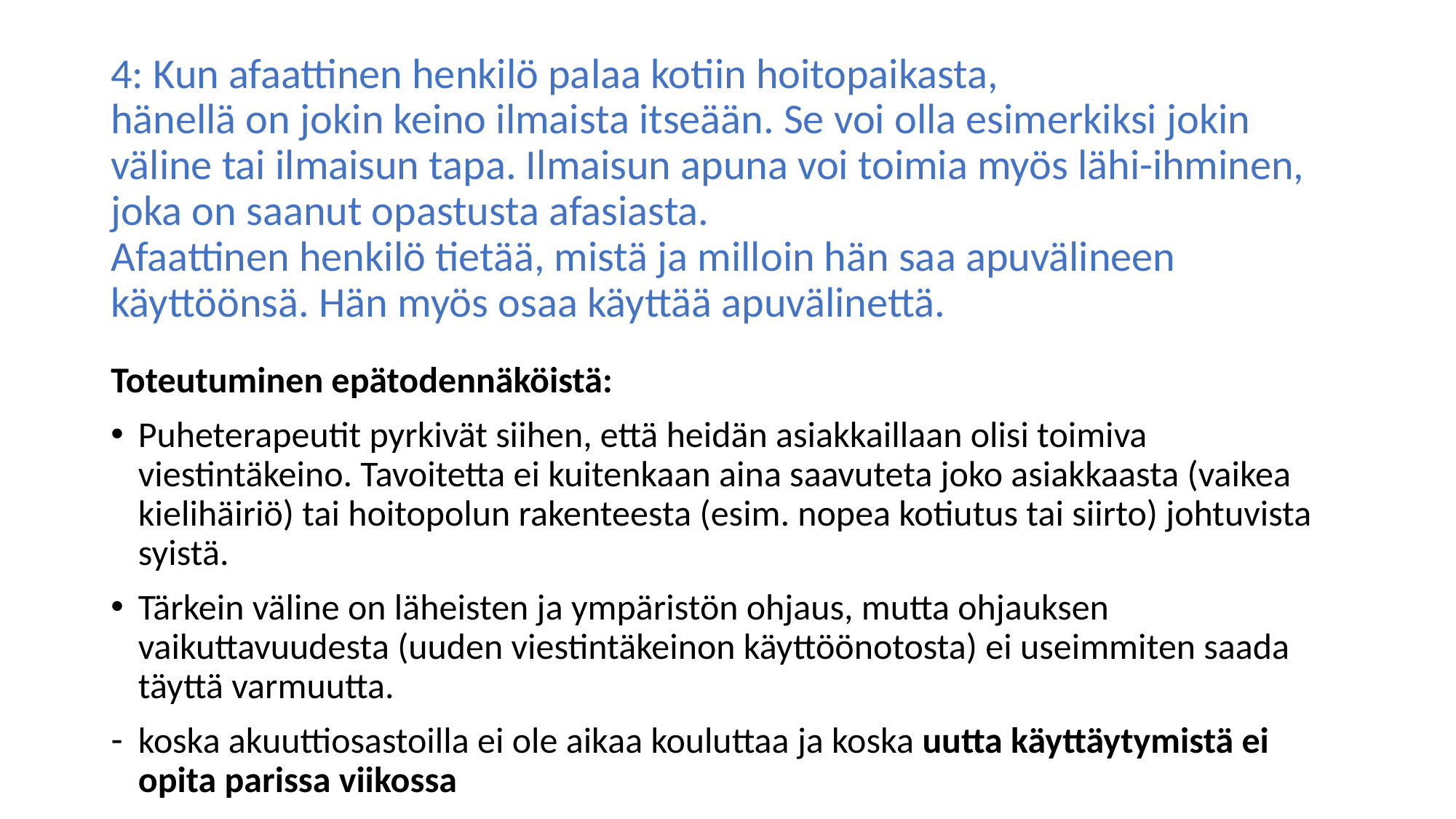

# 4: Kun afaattinen henkilö palaa kotiin hoitopaikasta, hänellä on jokin keino ilmaista itseään. Se voi olla esimerkiksi jokin väline tai ilmaisun tapa. Ilmaisun apuna voi toimia myös lähi-ihminen, joka on saanut opastusta afasiasta. Afaattinen henkilö tietää, mistä ja milloin hän saa apuvälineen käyttöönsä. Hän myös osaa käyttää apuvälinettä.
Toteutuminen epätodennäköistä:
Puheterapeutit pyrkivät siihen, että heidän asiakkaillaan olisi toimiva viestintäkeino. Tavoitetta ei kuitenkaan aina saavuteta joko asiakkaasta (vaikea kielihäiriö) tai hoitopolun rakenteesta (esim. nopea kotiutus tai siirto) johtuvista syistä.
Tärkein väline on läheisten ja ympäristön ohjaus, mutta ohjauksen vaikuttavuudesta (uuden viestintäkeinon käyttöönotosta) ei useimmiten saada täyttä varmuutta.
koska akuuttiosastoilla ei ole aikaa kouluttaa ja koska uutta käyttäytymistä ei opita parissa viikossa